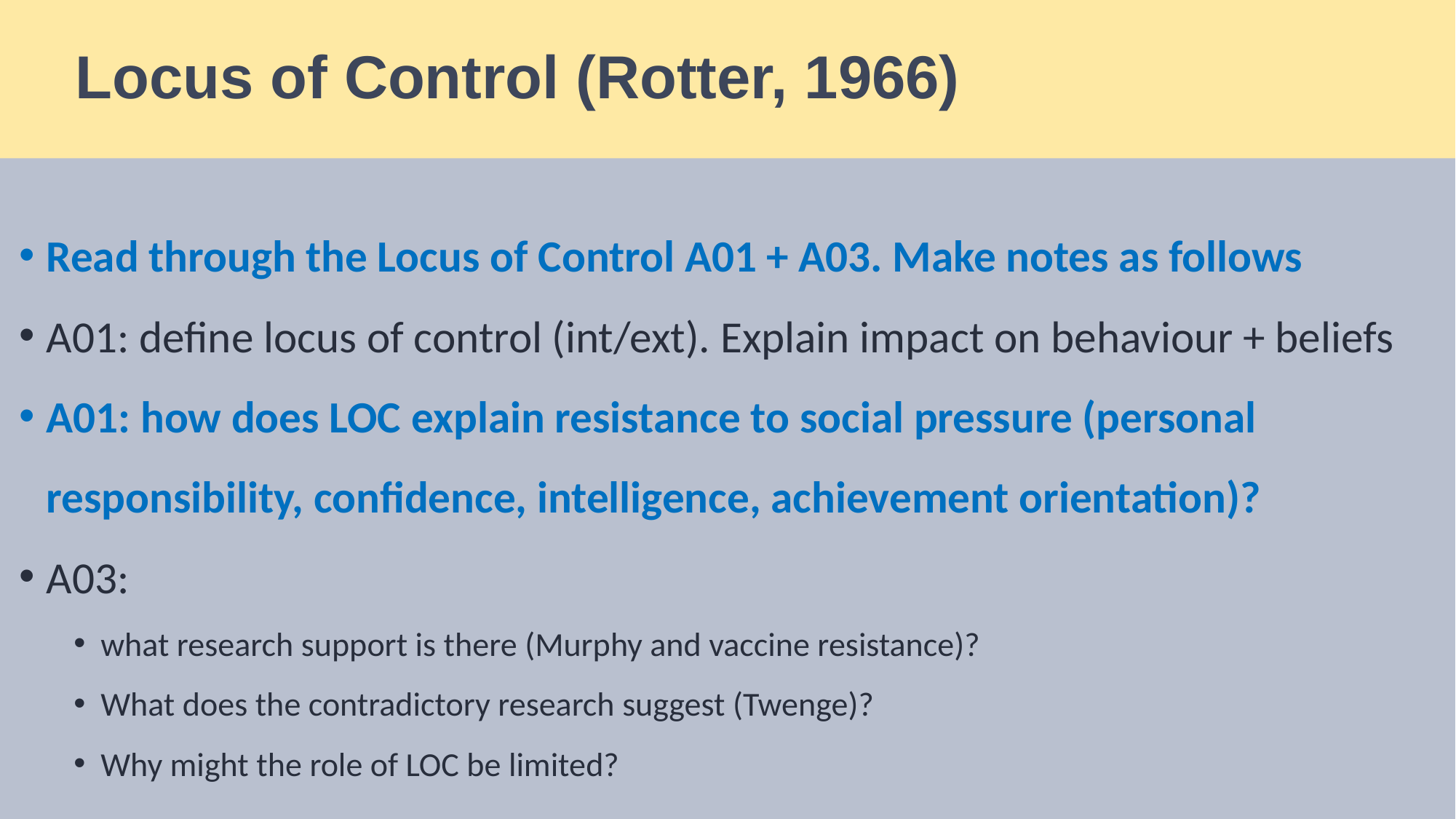

# Locus of Control (Rotter, 1966)
Read through the Locus of Control A01 + A03. Make notes as follows
A01: define locus of control (int/ext). Explain impact on behaviour + beliefs
A01: how does LOC explain resistance to social pressure (personal responsibility, confidence, intelligence, achievement orientation)?
A03:
what research support is there (Murphy and vaccine resistance)?
What does the contradictory research suggest (Twenge)?
Why might the role of LOC be limited?